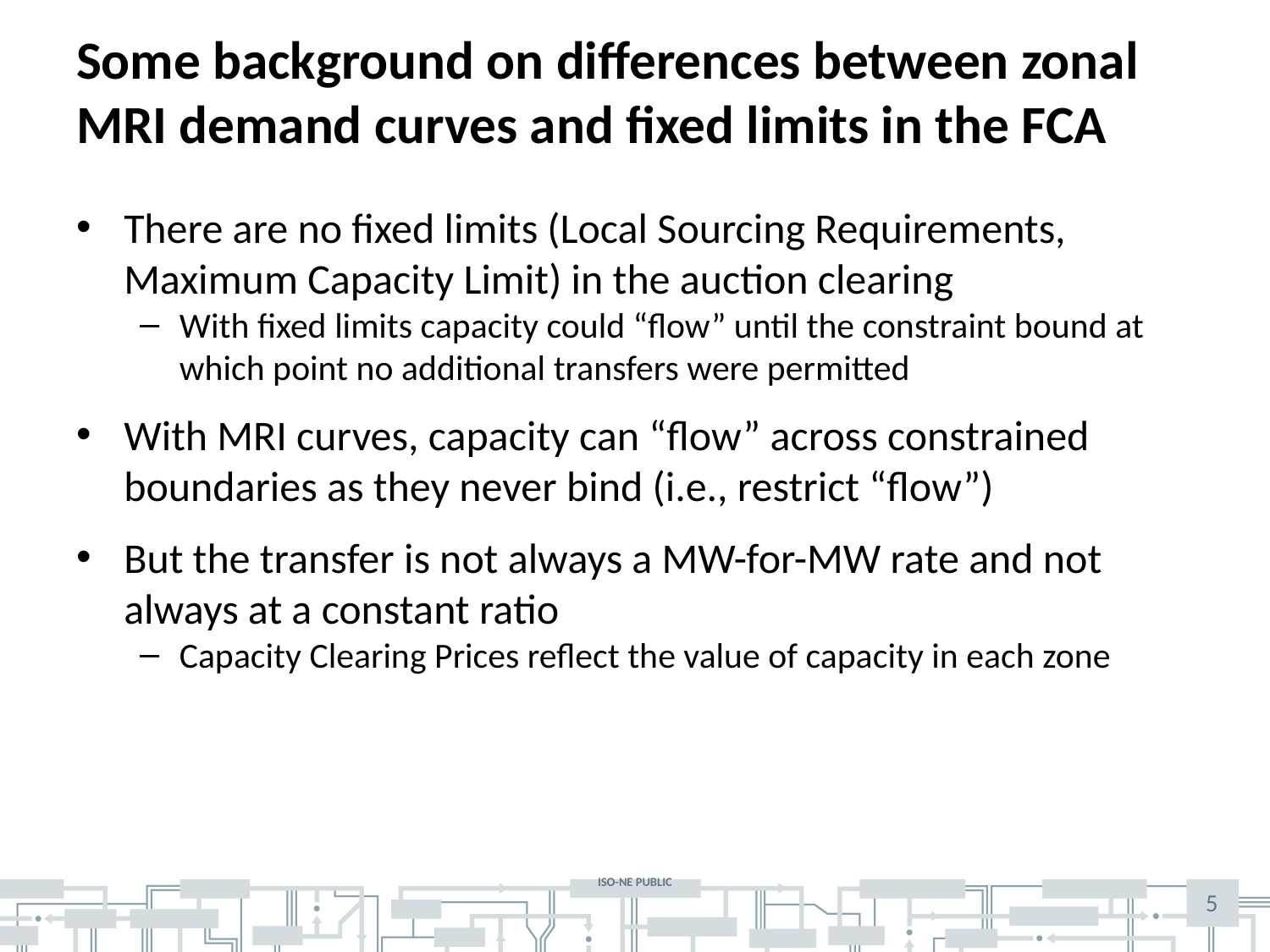

# Some background on differences between zonal MRI demand curves and fixed limits in the FCA
There are no fixed limits (Local Sourcing Requirements, Maximum Capacity Limit) in the auction clearing
With fixed limits capacity could “flow” until the constraint bound at which point no additional transfers were permitted
With MRI curves, capacity can “flow” across constrained boundaries as they never bind (i.e., restrict “flow”)
But the transfer is not always a MW-for-MW rate and not always at a constant ratio
Capacity Clearing Prices reflect the value of capacity in each zone
5